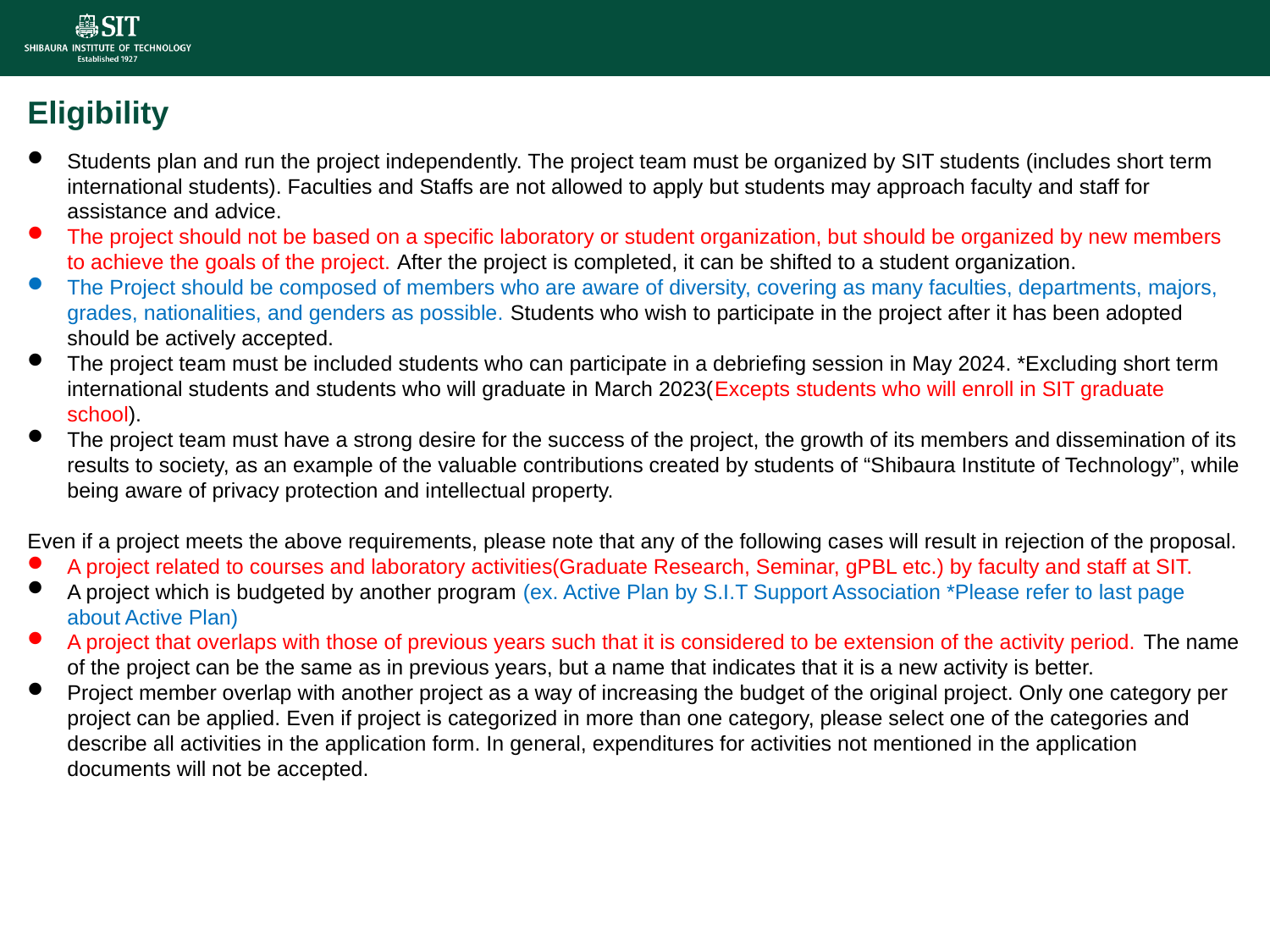

Eligibility

Students plan and run the project independently. The project team must be organized by SIT students (includes short term international students). Faculties and Staffs are not allowed to apply but students may approach faculty and staff for assistance and advice.
The project should not be based on a specific laboratory or student organization, but should be organized by new members to achieve the goals of the project. After the project is completed, it can be shifted to a student organization.
The Project should be composed of members who are aware of diversity, covering as many faculties, departments, majors, grades, nationalities, and genders as possible. Students who wish to participate in the project after it has been adopted should be actively accepted.
The project team must be included students who can participate in a debriefing session in May 2024. *Excluding short term international students and students who will graduate in March 2023(Excepts students who will enroll in SIT graduate school).
The project team must have a strong desire for the success of the project, the growth of its members and dissemination of its results to society, as an example of the valuable contributions created by students of “Shibaura Institute of Technology”, while being aware of privacy protection and intellectual property.

Even if a project meets the above requirements, please note that any of the following cases will result in rejection of the proposal.
A project related to courses and laboratory activities(Graduate Research, Seminar, gPBL etc.) by faculty and staff at SIT.
A project which is budgeted by another program (ex. Active Plan by S.I.T Support Association *Please refer to last page about Active Plan)
A project that overlaps with those of previous years such that it is considered to be extension of the activity period. The name of the project can be the same as in previous years, but a name that indicates that it is a new activity is better.
Project member overlap with another project as a way of increasing the budget of the original project. Only one category per project can be applied. Even if project is categorized in more than one category, please select one of the categories and describe all activities in the application form. In general, expenditures for activities not mentioned in the application documents will not be accepted.